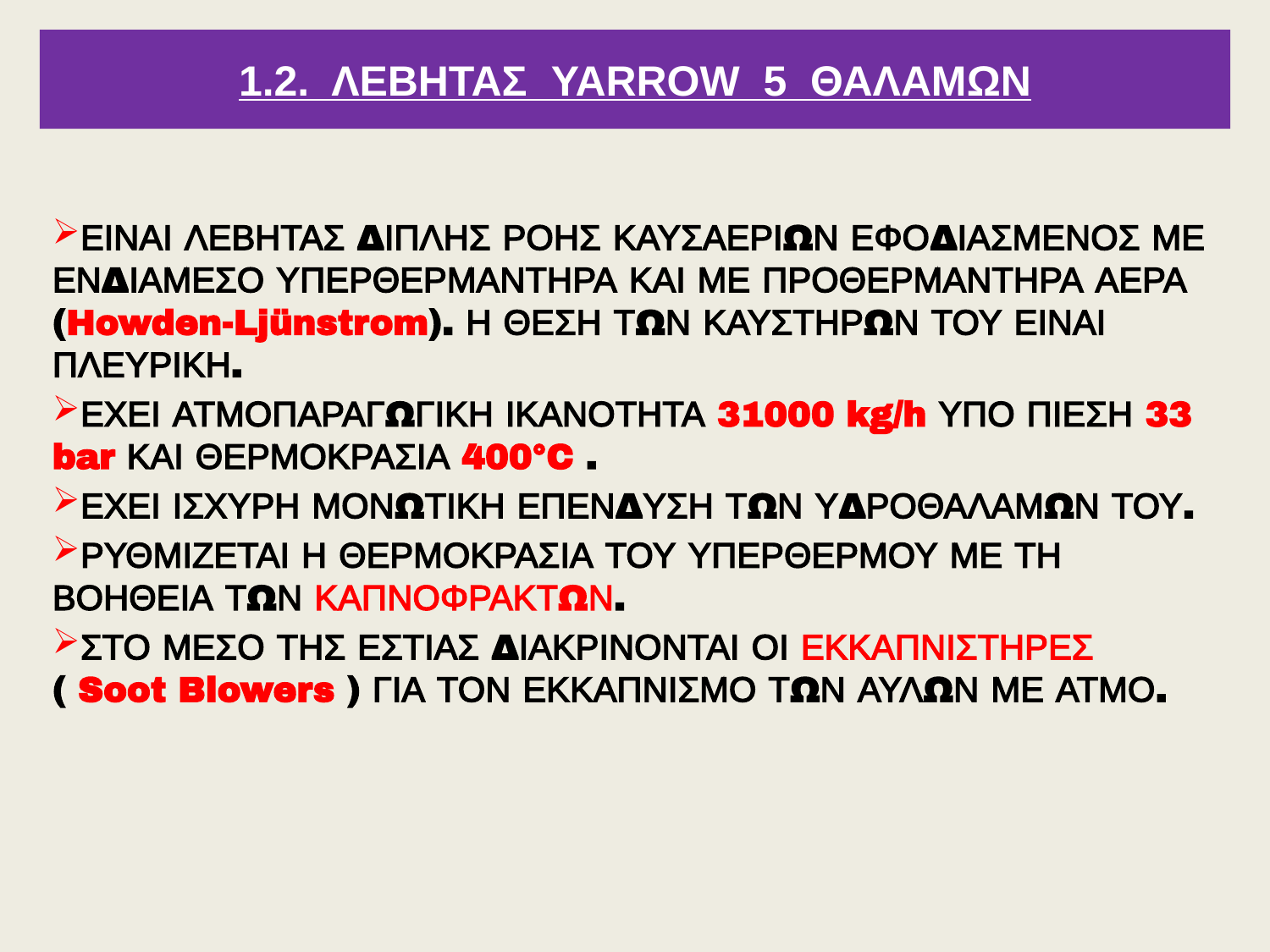

# 1.2.  ΛΕΒΗΤΑΣ  YARROW  5  ΘΑΛΑΜΩΝ

ΕΙΝΑΙ ΛΕΒΗΤΑΣ ΔΙΠΛΗΣ ΡΟΗΣ ΚΑΥΣΑΕΡΙΩΝ ΕΦΟΔΙΑΣΜΕΝΟΣ ΜΕ ΕΝΔΙΑΜΕΣΟ ΥΠΕΡΘΕΡΜΑΝΤΗΡΑ ΚΑΙ ΜΕ ΠΡΟΘΕΡΜΑΝΤΗΡΑ ΑΕΡΑ (Howden-Ljünstrom). Η ΘΕΣΗ ΤΩΝ ΚΑΥΣΤΗΡΩΝ ΤΟΥ ΕΙΝΑΙ ΠΛΕΥΡΙΚΗ.
ΕΧΕΙ ΑΤΜΟΠΑΡΑΓΩΓΙΚΗ ΙΚΑΝΟΤΗΤΑ 31000 kg/h ΥΠΟ ΠΙΕΣΗ 33 bar ΚΑΙ ΘΕΡΜΟΚΡΑΣΙΑ 400°C .
ΕΧΕΙ ΙΣΧΥΡΗ ΜΟΝΩΤΙΚΗ ΕΠΕΝΔΥΣΗ ΤΩΝ ΥΔΡΟΘΑΛΑΜΩΝ ΤΟΥ.
ΡΥΘΜΙΖΕΤΑΙ Η ΘΕΡΜΟΚΡΑΣΙΑ ΤΟΥ ΥΠΕΡΘΕΡΜΟΥ ΜΕ ΤΗ ΒΟΗΘΕΙΑ ΤΩΝ ΚΑΠΝΟΦΡΑΚΤΩΝ.
ΣΤΟ ΜΕΣΟ ΤΗΣ ΕΣΤΙΑΣ ΔΙΑΚΡΙΝΟΝΤΑΙ ΟΙ ΕΚΚΑΠΝΙΣΤΗΡΕΣ ( Soot Blowers ) ΓΙΑ ΤΟΝ ΕΚΚΑΠΝΙΣΜΟ ΤΩΝ ΑΥΛΩΝ ΜΕ ΑΤΜΟ.